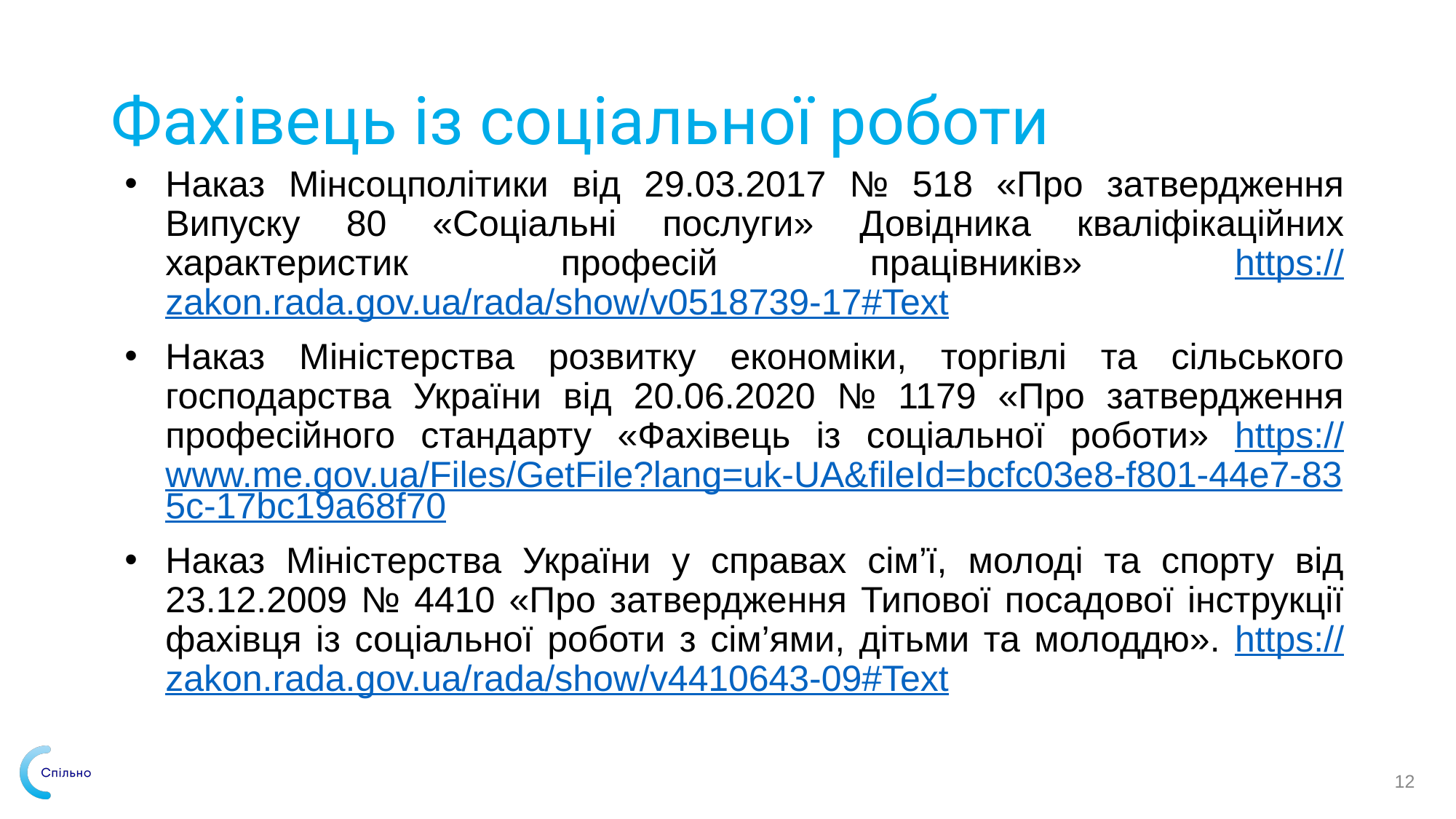

# Фахівець із соціальної роботи
Наказ Мінсоцполітики від 29.03.2017 № 518 «Про затвердження Випуску 80 «Соціальні послуги» Довідника кваліфікаційних характеристик професій працівників» https://zakon.rada.gov.ua/rada/show/v0518739-17#Text
Наказ Міністерства розвитку економіки, торгівлі та сільського господарства України від 20.06.2020 № 1179 «Про затвердження професійного стандарту «Фахівець із соціальної роботи» https://www.me.gov.ua/Files/GetFile?lang=uk-UA&fileId=bcfc03e8-f801-44e7-835c-17bc19a68f70
Наказ Міністерства України у справах сім’ї, молоді та спорту від 23.12.2009 № 4410 «Про затвердження Типової посадової інструкції фахівця із соціальної роботи з сім’ями, дітьми та молоддю». https://zakon.rada.gov.ua/rada/show/v4410643-09#Text

12